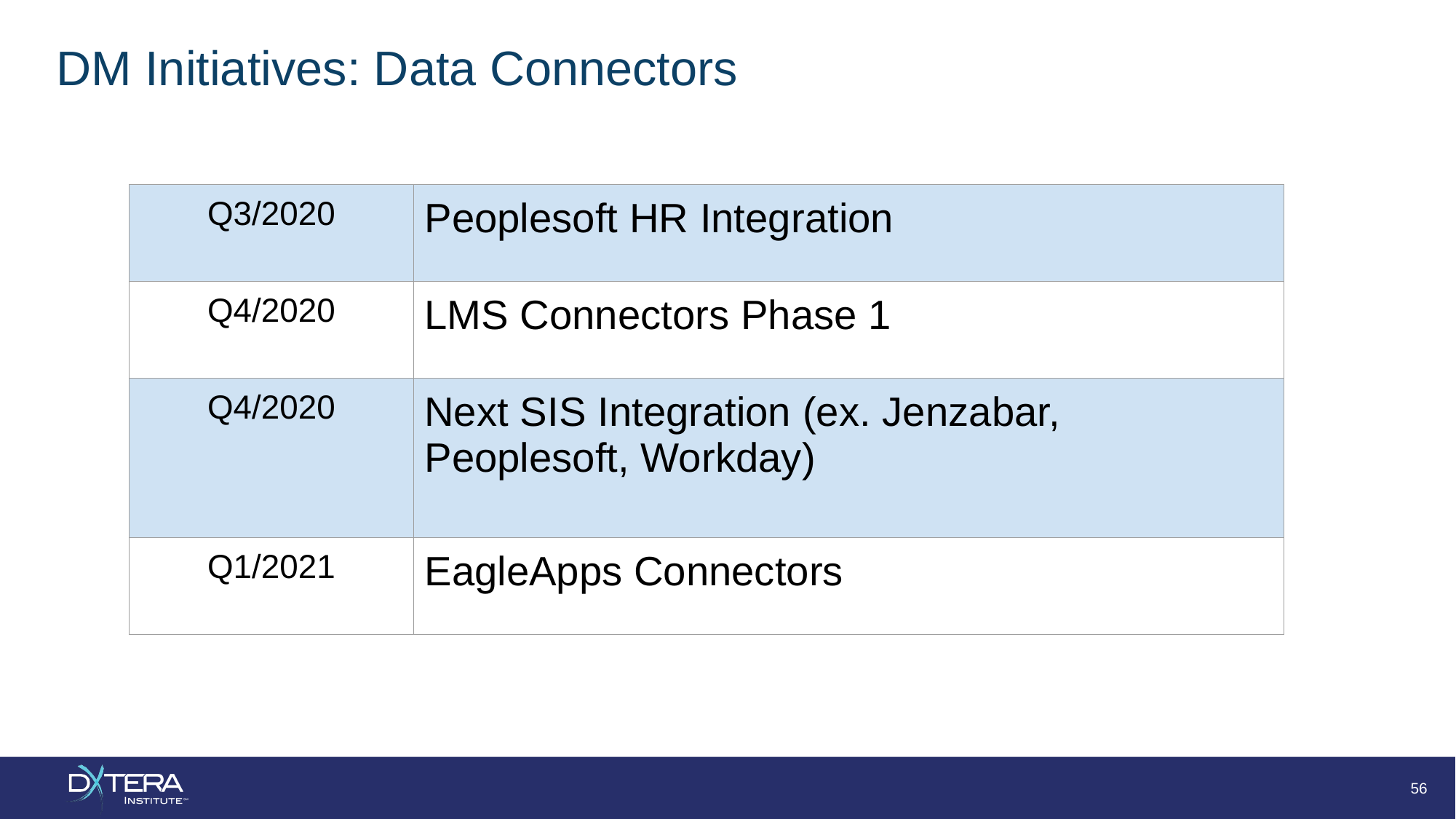

# DM Initiatives: Data Connectors
| Q3/2020 | Peoplesoft HR Integration |
| --- | --- |
| Q4/2020 | LMS Connectors Phase 1 |
| Q4/2020 | Next SIS Integration (ex. Jenzabar, Peoplesoft, Workday) |
| Q1/2021 | EagleApps Connectors |
56